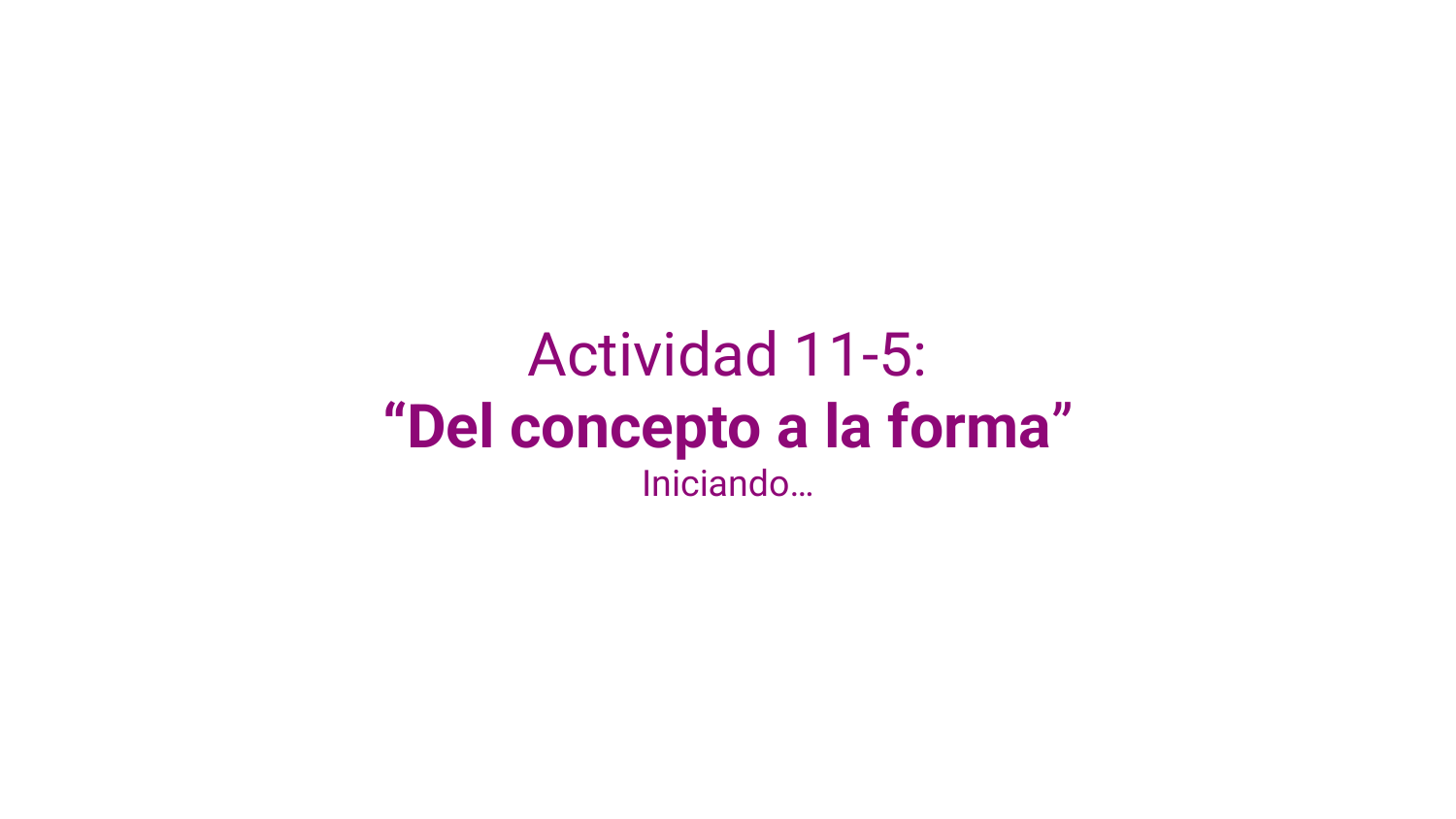

Actividad 11-5:
“Del concepto a la forma”
Iniciando…